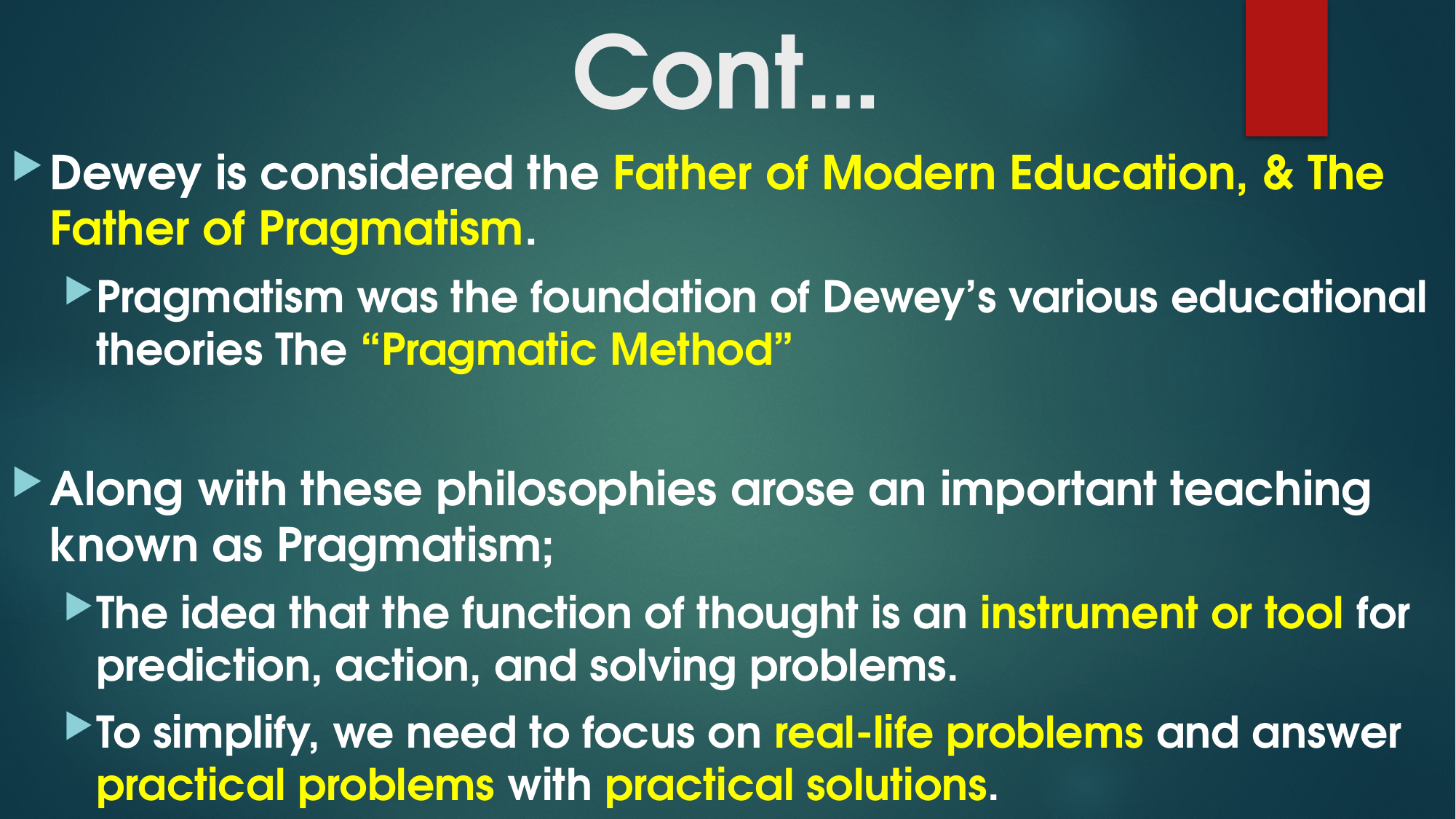

# Cont…
Dewey is considered the Father of Modern Education, & The Father of Pragmatism.
Pragmatism was the foundation of Dewey’s various educational theories The “Pragmatic Method”

Along with these philosophies arose an important teaching known as Pragmatism;
The idea that the function of thought is an instrument or tool for prediction, action, and solving problems.
To simplify, we need to focus on real-life problems and answer practical problems with practical solutions.